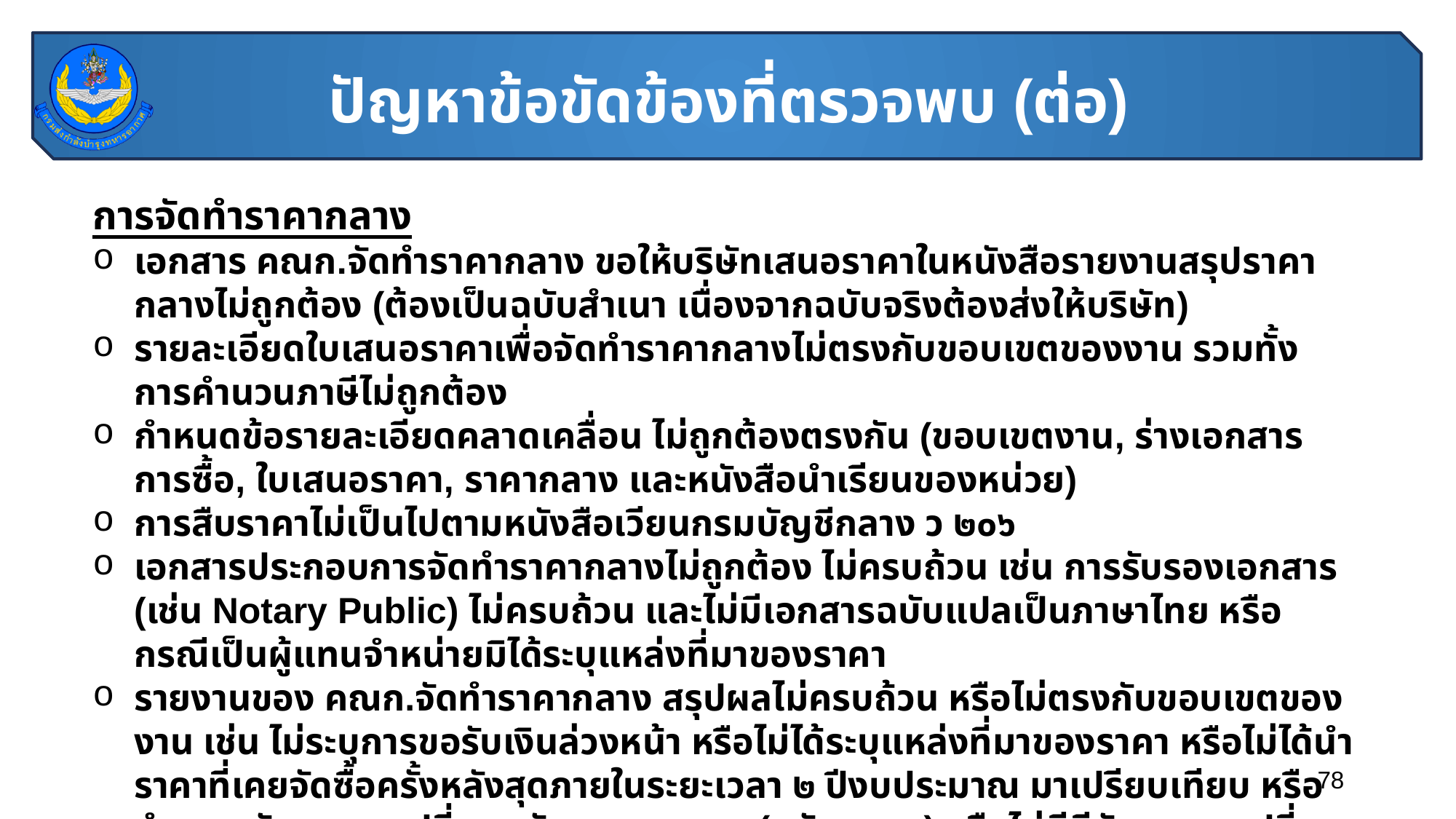

ปัญหาข้อขัดข้องที่ตรวจพบ (ต่อ)
การจัดทำราคากลาง
เอกสาร คณก.จัดทำราคากลาง ขอให้บริษัทเสนอราคาในหนังสือรายงานสรุปราคากลางไม่ถูกต้อง (ต้องเป็นฉบับสำเนา เนื่องจากฉบับจริงต้องส่งให้บริษัท)
รายละเอียดใบเสนอราคาเพื่อจัดทำราคากลางไม่ตรงกับขอบเขตของงาน รวมทั้งการคำนวนภาษีไม่ถูกต้อง
กำหนดข้อรายละเอียดคลาดเคลื่อน ไม่ถูกต้องตรงกัน (ขอบเขตงาน, ร่างเอกสารการซื้อ, ใบเสนอราคา, ราคากลาง และหนังสือนำเรียนของหน่วย)
การสืบราคาไม่เป็นไปตามหนังสือเวียนกรมบัญชีกลาง ว ๒๐๖
เอกสารประกอบการจัดทำราคากลางไม่ถูกต้อง ไม่ครบถ้วน เช่น การรับรองเอกสาร (เช่น Notary Public) ไม่ครบถ้วน และไม่มีเอกสารฉบับแปลเป็นภาษาไทย หรือกรณีเป็นผู้แทนจำหน่ายมิได้ระบุแหล่งที่มาของราคา
รายงานของ คณก.จัดทำราคากลาง สรุปผลไม่ครบถ้วน หรือไม่ตรงกับขอบเขตของงาน เช่น ไม่ระบุการขอรับเงินล่วงหน้า หรือไม่ได้ระบุแหล่งที่มาของราคา หรือไม่ได้นำราคาที่เคยจัดซื้อครั้งหลังสุดภายในระยะเวลา ๒ ปีงบประมาณ มาเปรียบเทียบ หรือคำนวณอัตราแลกเปลี่ยนหลังเวลาราชการ (หลัง ๑๖๐๐) หรือไม่มีมีอัตราแลกเปลี่ยน หรือขออนุมัติราคากลางเพียงสกุลเงินเดียว (ต้องขออนุมัติสกุลเงินต่างประเทศและเงินบาท เนื่องจากมีผลต่อการใช้เป็นวงเงินในการจัดซื้อจัดจ้าง) เป็นต้น
78